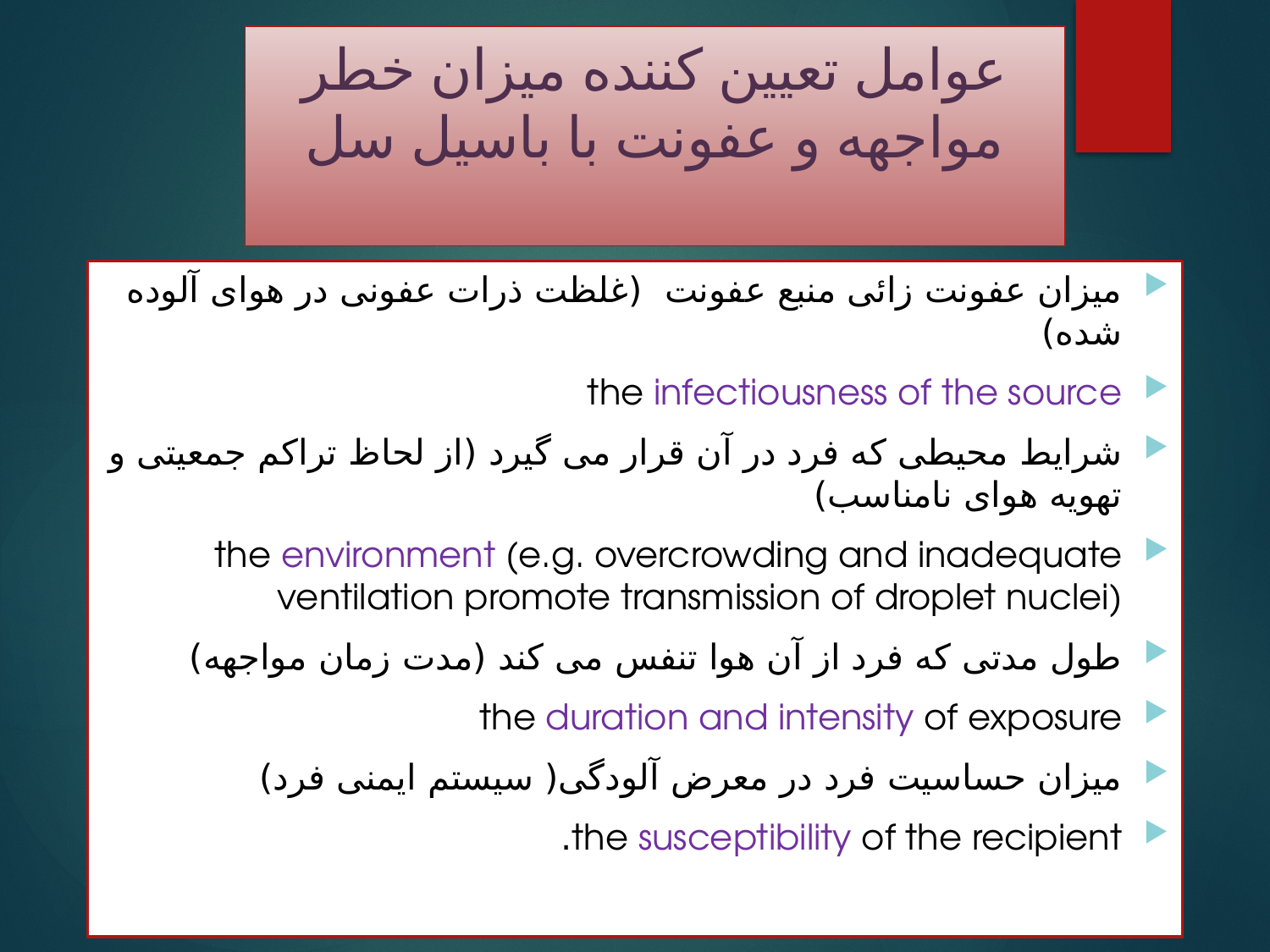

# عوامل تعیین کننده میزان خطر مواجهه و عفونت با باسیل سل
میزان عفونت زائی منبع عفونت  (غلظت ذرات عفونی در هوای آلوده شده)
the infectiousness of the source
شرایط محیطی که فرد در آن قرار می گیرد (از لحاظ تراکم جمعیتی و تهویه هوای نامناسب)
the environment (e.g. overcrowding and inadequate ventilation promote transmission of droplet nuclei)
طول مدتی که فرد از آن هوا تنفس می کند (مدت زمان مواجهه)
the duration and intensity of exposure
میزان حساسیت فرد در معرض آلودگی( سیستم ایمنی فرد)
the susceptibility of the recipient.